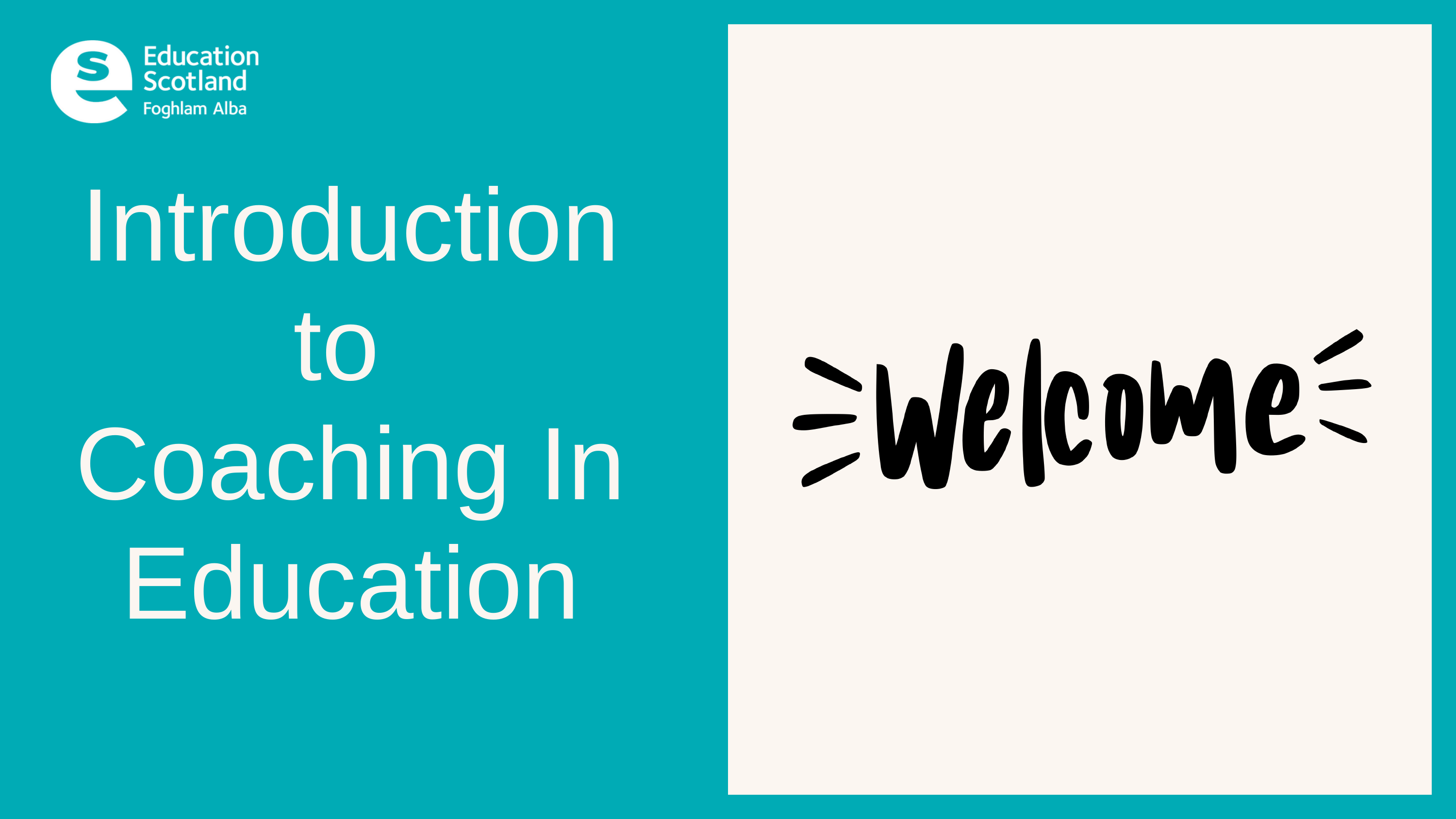

Introduction to 
Coaching In Education

Introduction to
Coaching In Education